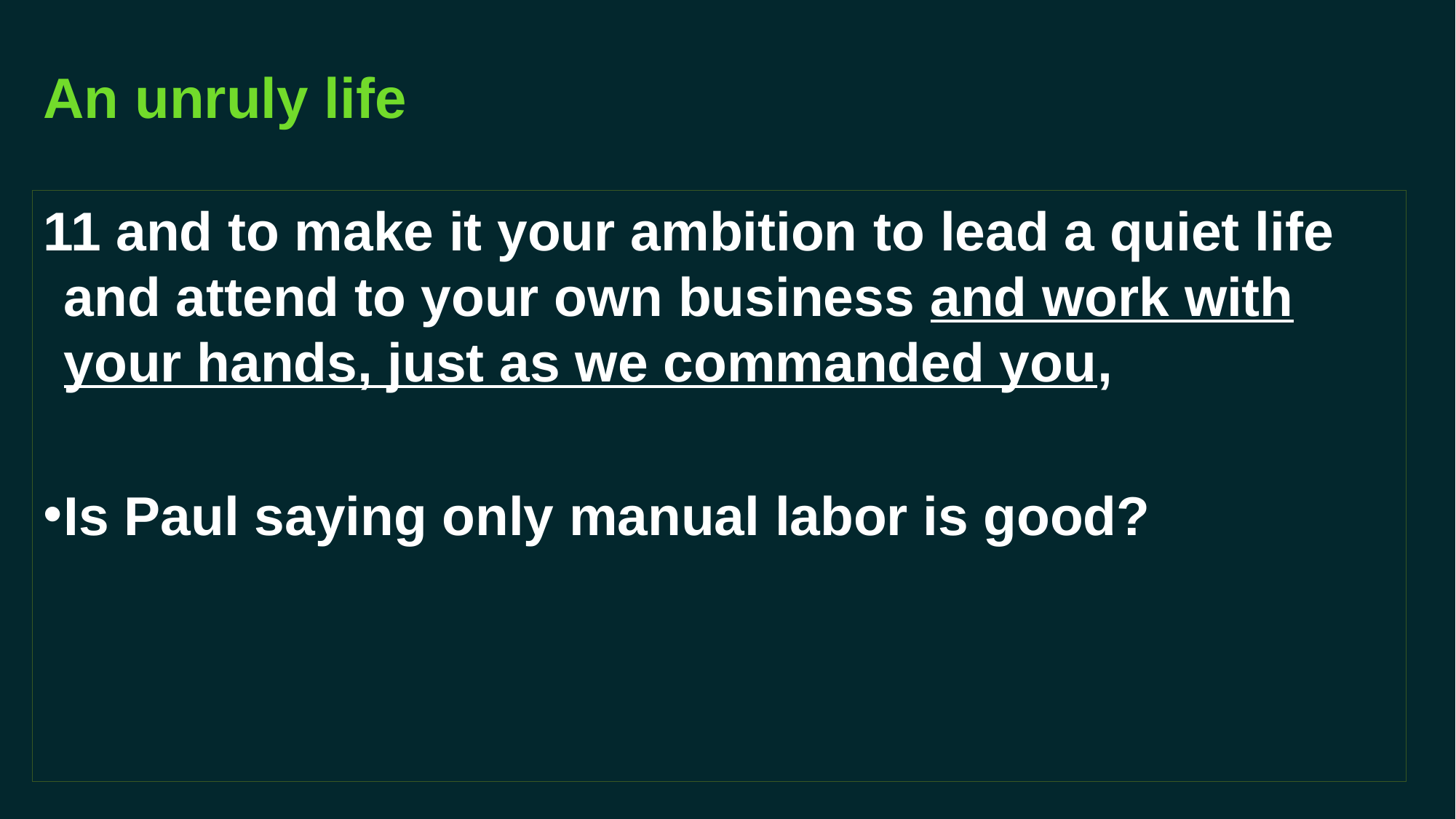

# An unruly life
11 and to make it your ambition ﻿to lead a quiet life and ﻿attend to your own business and ﻿work with your hands, just as we commanded you,

Is Paul saying only manual labor is good?